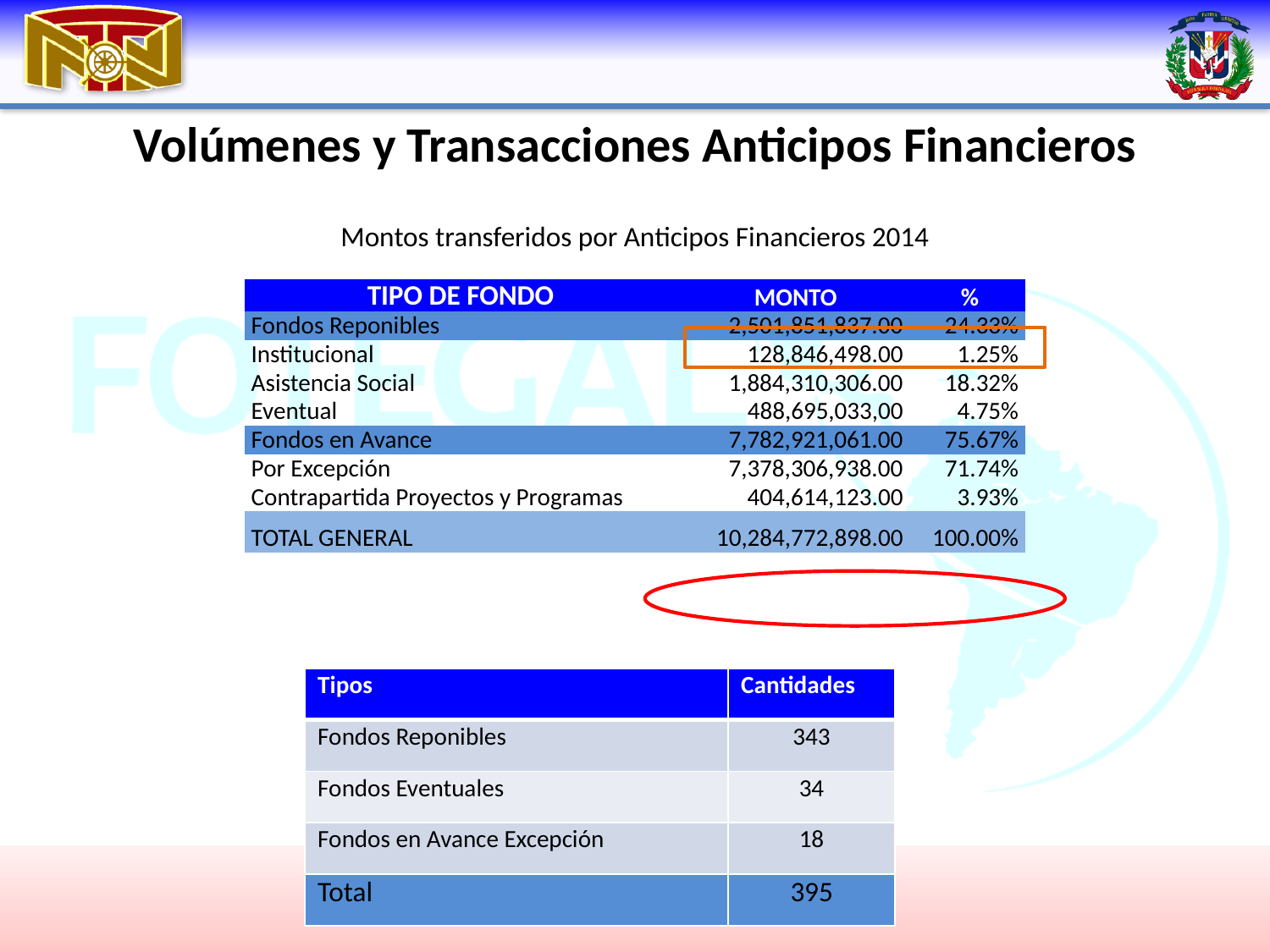

# Volúmenes y Transacciones Anticipos Financieros
| Montos transferidos por Anticipos Financieros 2014 |  |  |
| --- | --- | --- |
|  |  |  |
| TIPO DE FONDO | MONTO | % |
| Fondos Reponibles | 2,501,851,837.00 | 24.33% |
| Institucional | 128,846,498.00 | 1.25% |
| Asistencia Social | 1,884,310,306.00 | 18.32% |
| Eventual | 488,695,033,00 | 4.75% |
| Fondos en Avance | 7,782,921,061.00 | 75.67% |
| Por Excepción | 7,378,306,938.00 | 71.74% |
| Contrapartida Proyectos y Programas | 404,614,123.00 | 3.93% |
| TOTAL GENERAL | 10,284,772,898.00 | 100.00% |

| Tipos | Cantidades |
| --- | --- |
| Fondos Reponibles | 343 |
| Fondos Eventuales | 34 |
| Fondos en Avance Excepción | 18 |
| Total | 395 |